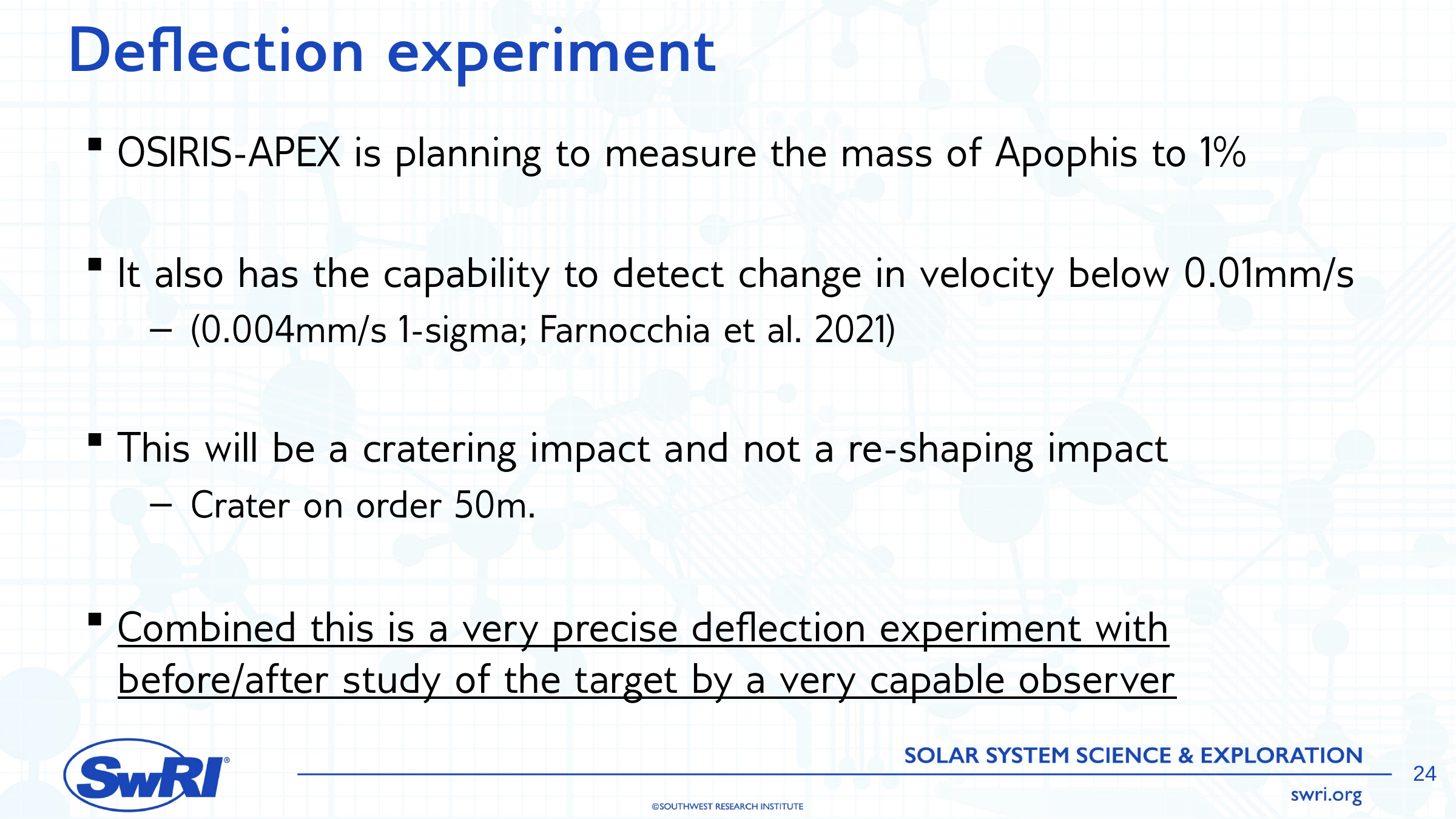

# Deflection experiment
OSIRIS-APEX is planning to measure the mass of Apophis to 1%

It also has the capability to detect change in velocity below 0.01mm/s
(0.004mm/s 1-sigma; Farnocchia et al. 2021)

This will be a cratering impact and not a re-shaping impact
Crater on order 50m.

Combined this is a very precise deflection experiment with before/after study of the target by a very capable observer

24